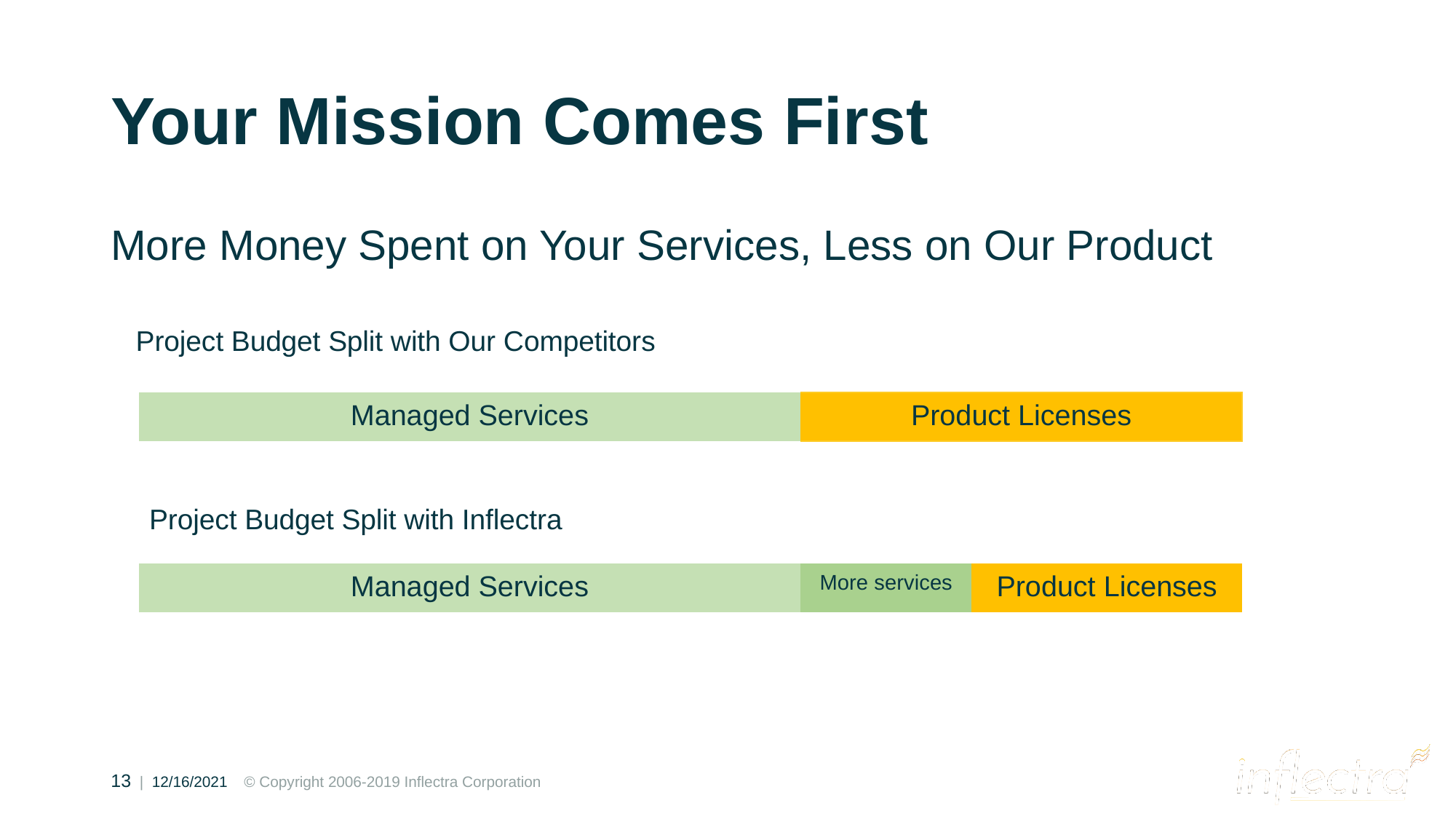

# Your Mission Comes First
More Money Spent on Your Services, Less on Our Product
Project Budget Split with Our Competitors
| Managed Services | Product Licenses |
| --- | --- |
Project Budget Split with Inflectra
| Managed Services | More services | Product Licenses |
| --- | --- | --- |